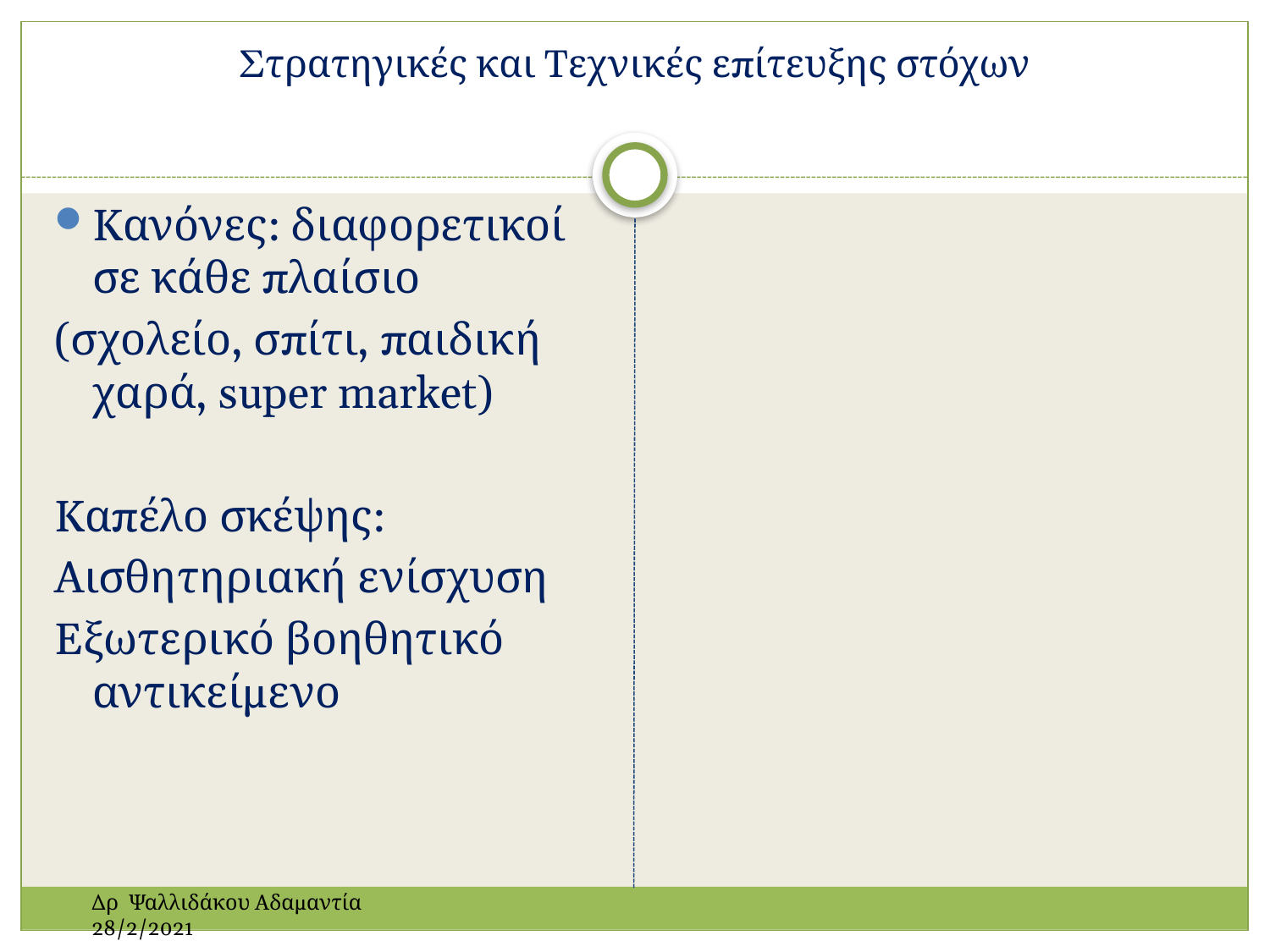

# Στρατηγικές και Τεχνικές επίτευξης στόχων
Κανόνες: διαφορετικοί σε κάθε πλαίσιο
(σχολείο, σπίτι, παιδική χαρά, super market)

Καπέλο σκέψης:
Αισθητηριακή ενίσχυση
Εξωτερικό βοηθητικό αντικείμενο

Δρ  Ψαλλιδάκου Αδαμαντία                                                                                                                                                 28/2/2021